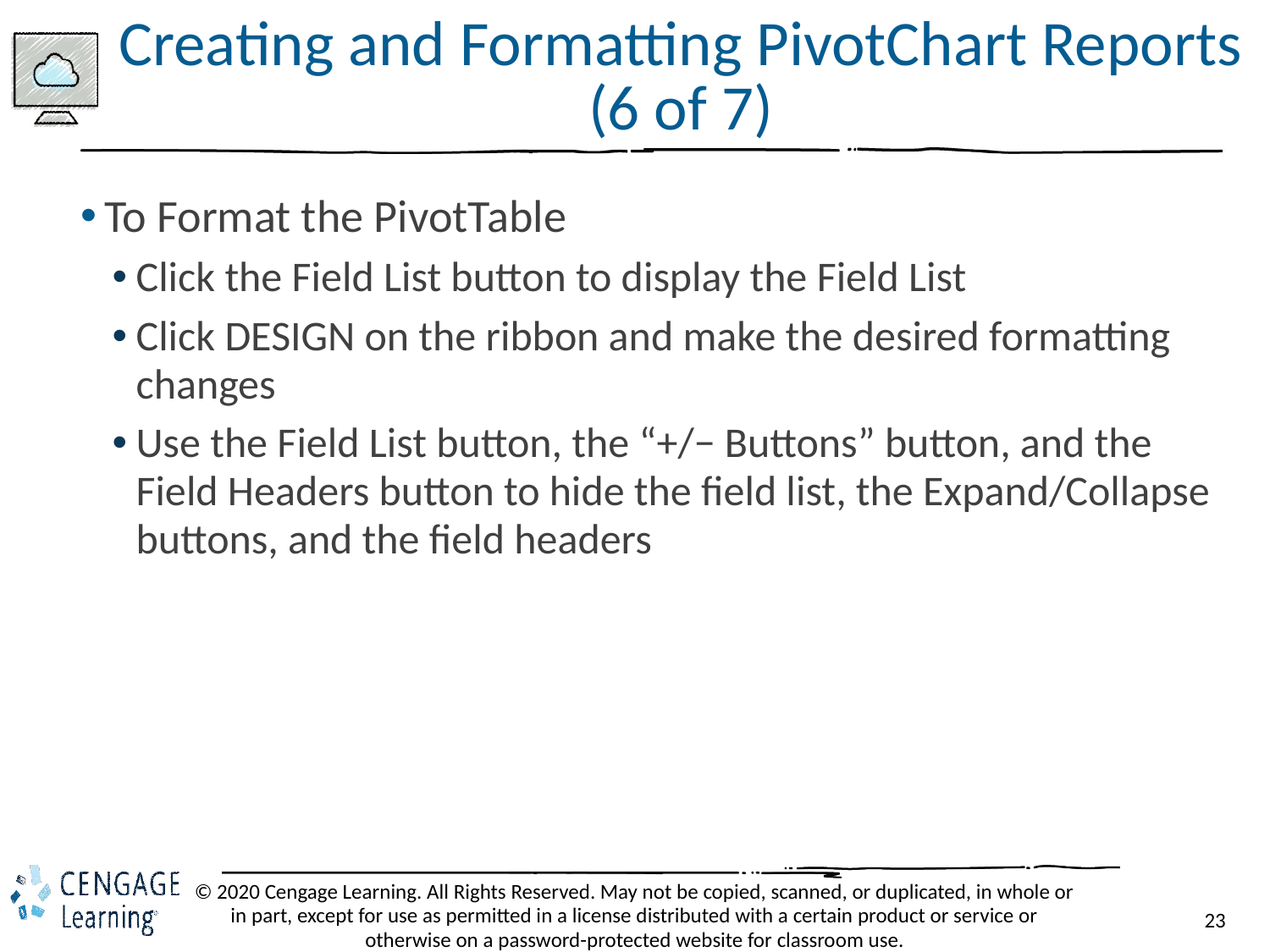

# Creating and Formatting PivotChart Reports (6 of 7)
To Format the PivotTable
Click the Field List button to display the Field List
Click DESIGN on the ribbon and make the desired formatting changes
Use the Field List button, the “+/− Buttons” button, and the Field Headers button to hide the field list, the Expand/Collapse buttons, and the field headers